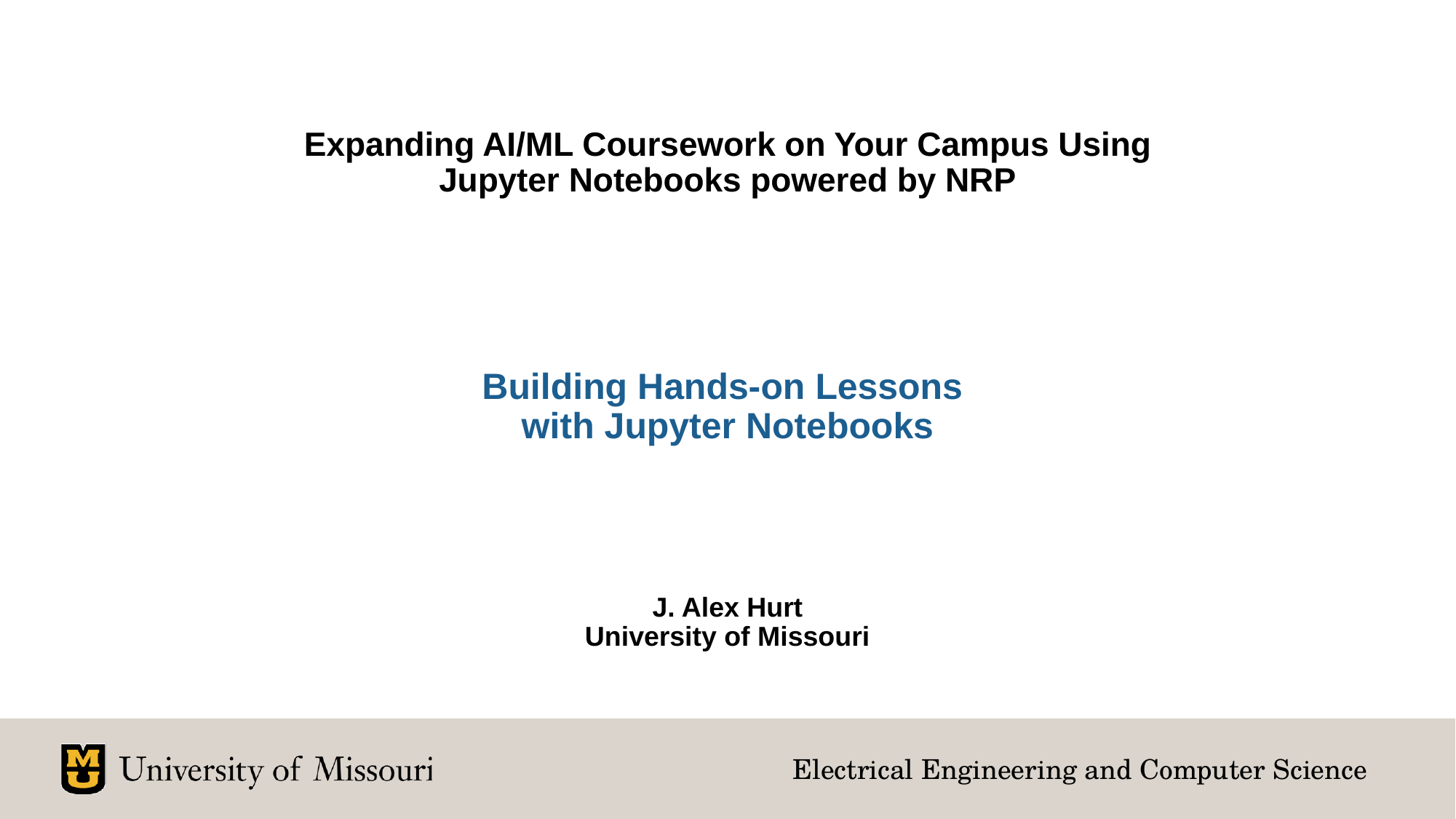

# Expanding AI/ML Coursework on Your Campus Using Jupyter Notebooks powered by NRP
Building Hands-on Lessons
with Jupyter Notebooks

J. Alex Hurt
University of Missouri

Electrical Engineering and Computer Science